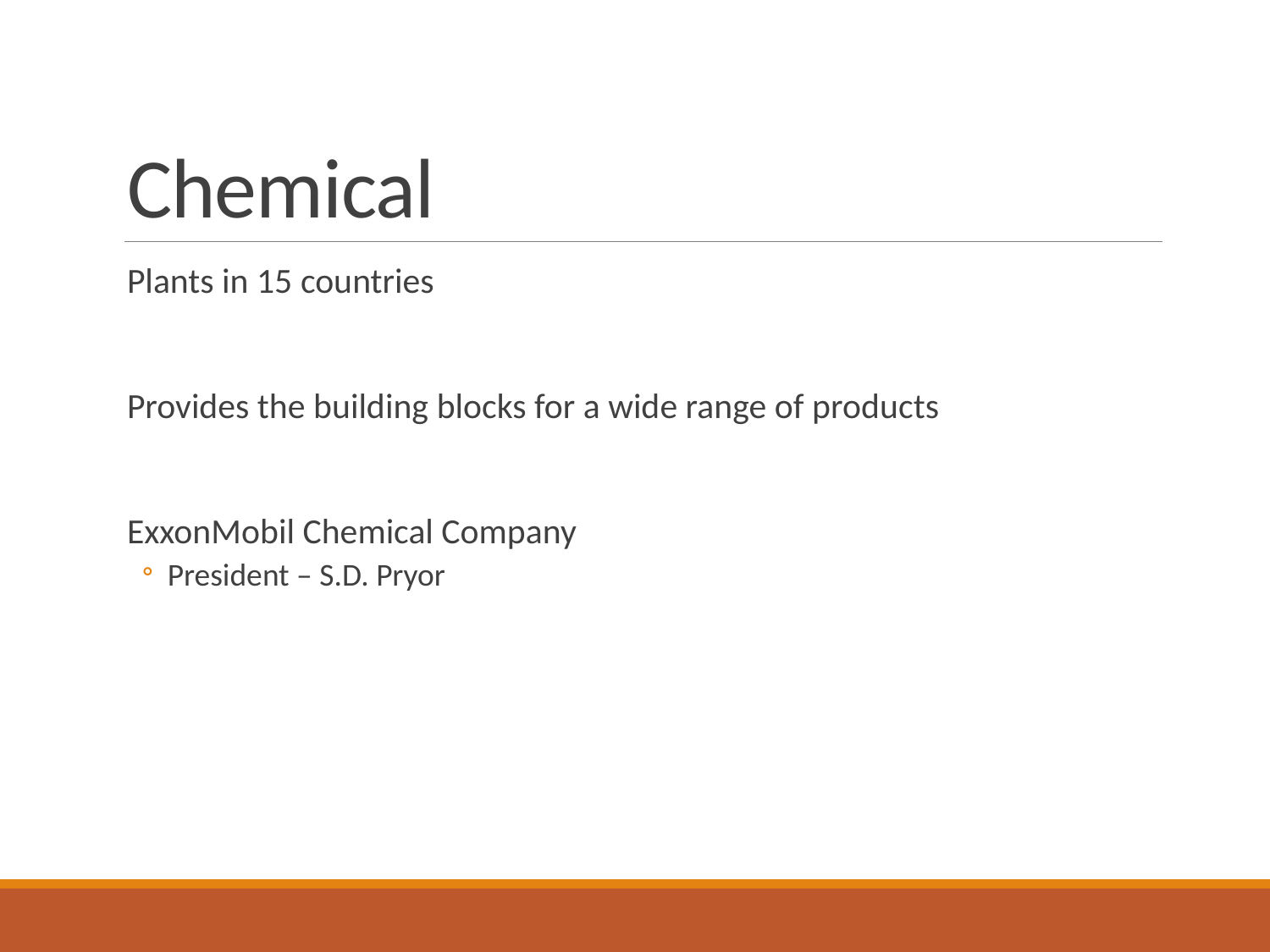

# Chemical
Plants in 15 countries

Provides the building blocks for a wide range of products

ExxonMobil Chemical Company
President – S.D. Pryor